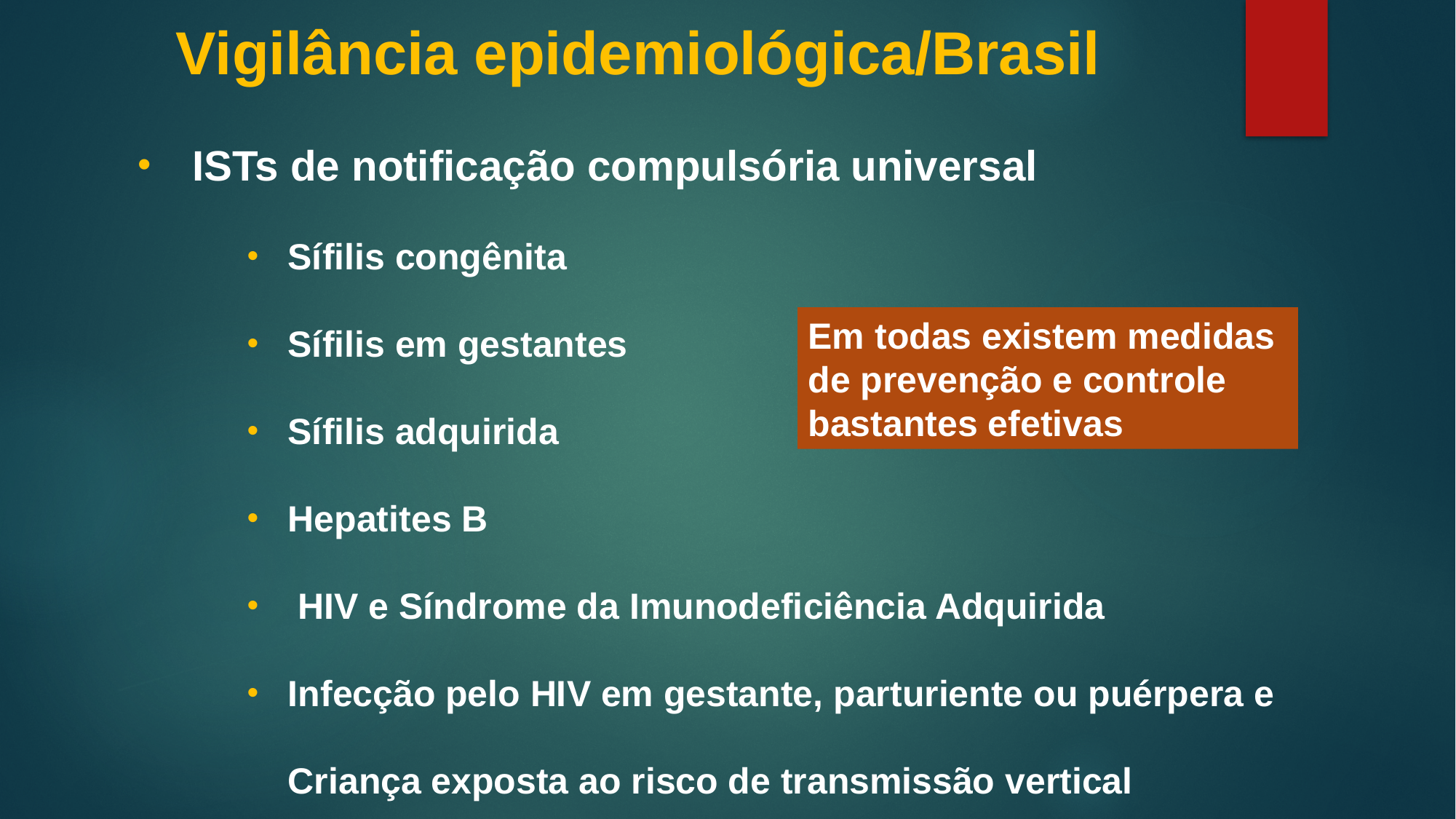

# Vigilância epidemiológica/Brasil

ISTs de notificação compulsória universal
Sífilis congênita
Sífilis em gestantes
Sífilis adquirida
Hepatites B
 HIV e Síndrome da Imunodeficiência Adquirida
Infecção pelo HIV em gestante, parturiente ou puérpera e Criança exposta ao risco de transmissão vertical

Em todas existem medidas
de prevenção e controle
bastantes efetivas